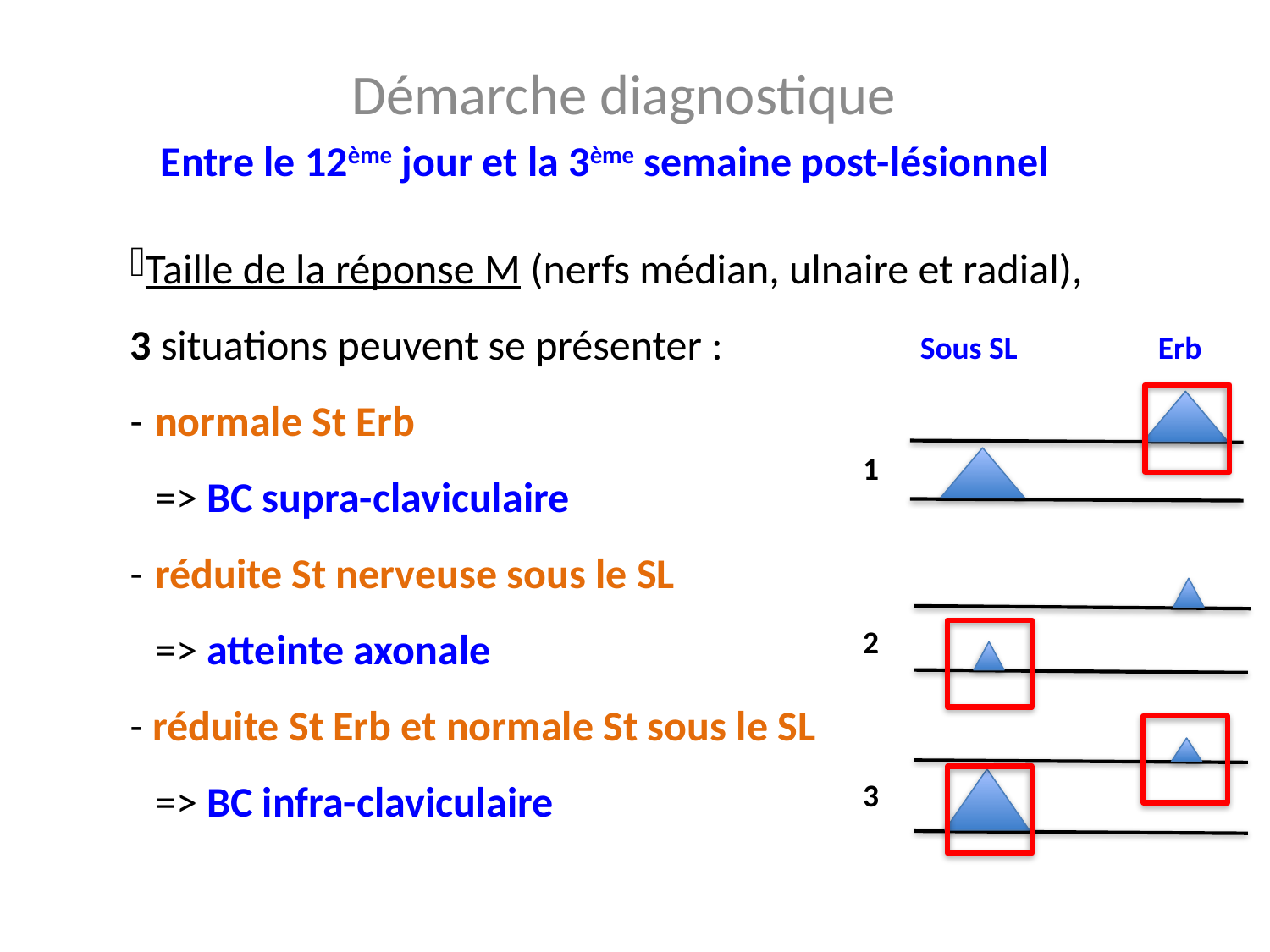

Démarche diagnostique
Entre le 12ème jour et la 3ème semaine post-lésionnel
Taille de la réponse M (nerfs médian, ulnaire et radial),
	3 situations peuvent se présenter :
	-	normale St Erb
		=> BC supra-claviculaire
	-	réduite St nerveuse sous le SL
		=> atteinte axonale
	- réduite St Erb et normale St sous le SL
		=> BC infra-claviculaire
Sous SL
Erb

1

2

3